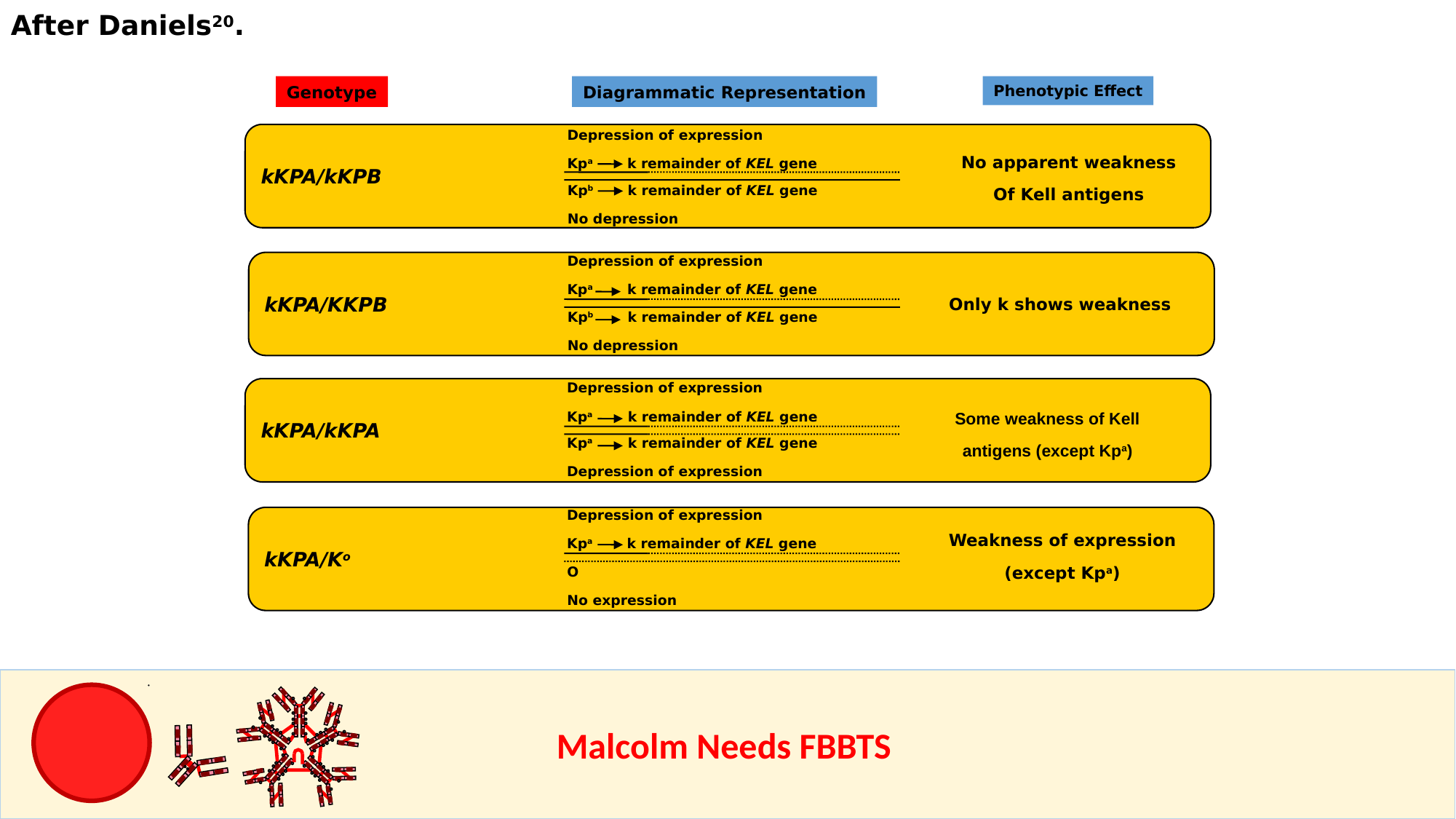

After Daniels20.
Genotype
Diagrammatic Representation
Phenotypic Effect
Depression of expression
Kpa         k remainder of KEL gene
kKPA/kKPB
No apparent weakness
Of Kell antigens

Kpb         k remainder of KEL gene
No depression

Depression of expression
Kpa         k remainder of KEL gene
kKPA/KKPB

Only k shows weakness

Kpb         k remainder of KEL gene
No depression

Depression of expression
Kpa         k remainder of KEL gene
kKPA/kKPA
Some weakness of Kell
antigens (except Kpa)

Kpa         k remainder of KEL gene
Depression of expression

Depression of expression
Kpa         k remainder of KEL gene
kKPA/Ko
Weakness of expression
(except Kpa)

O
No expression

					Malcolm Needs FBBTS